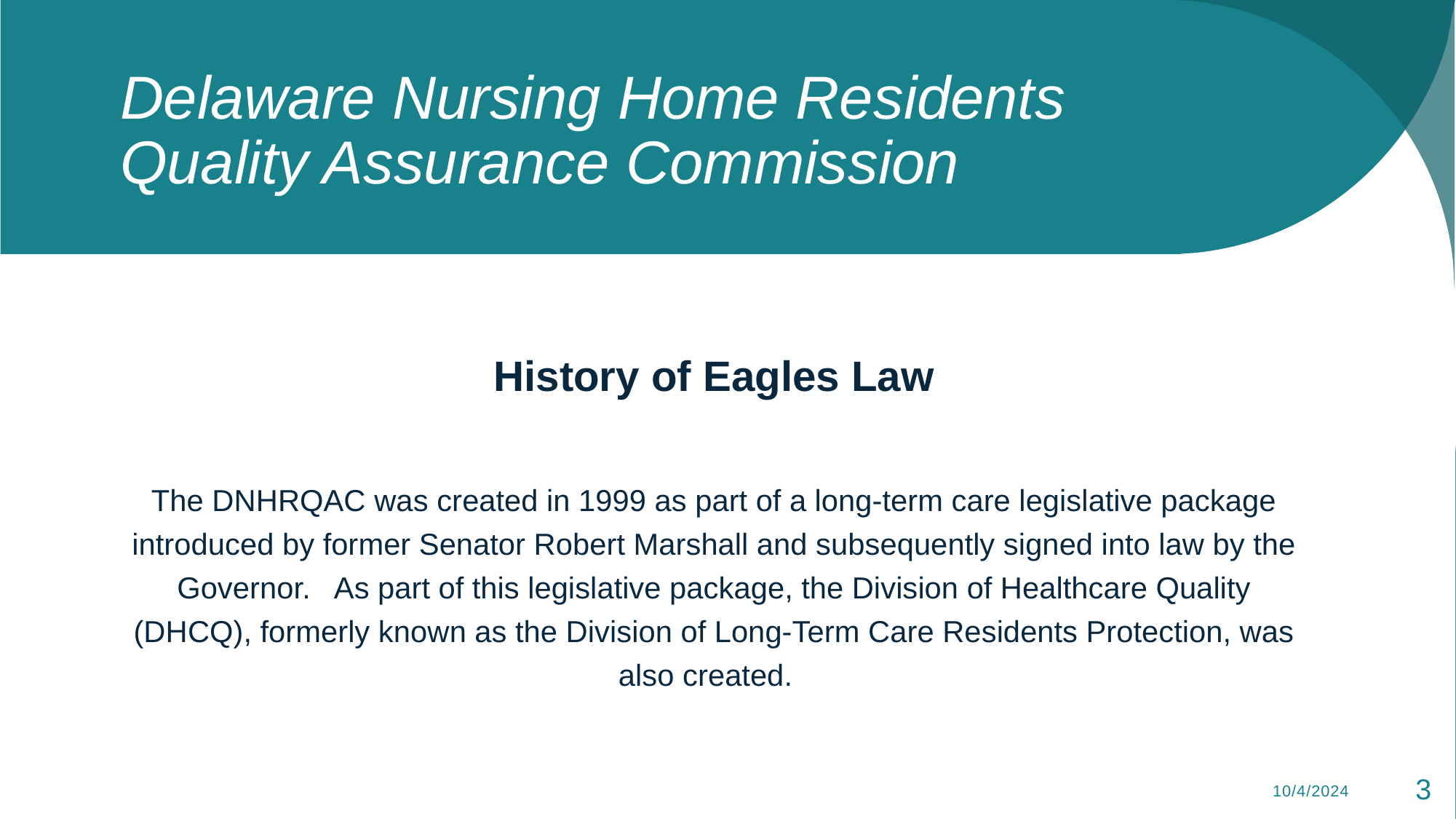

# Delaware Nursing Home Residents Quality Assurance Commission
History of Eagles Law

The DNHRQAC was created in 1999 as part of a long-term care legislative package introduced by former Senator Robert Marshall and subsequently signed into law by the Governor.   As part of this legislative package, the Division of Healthcare Quality (DHCQ), formerly known as the Division of Long-Term Care Residents Protection, was also created.
10/4/2024
3